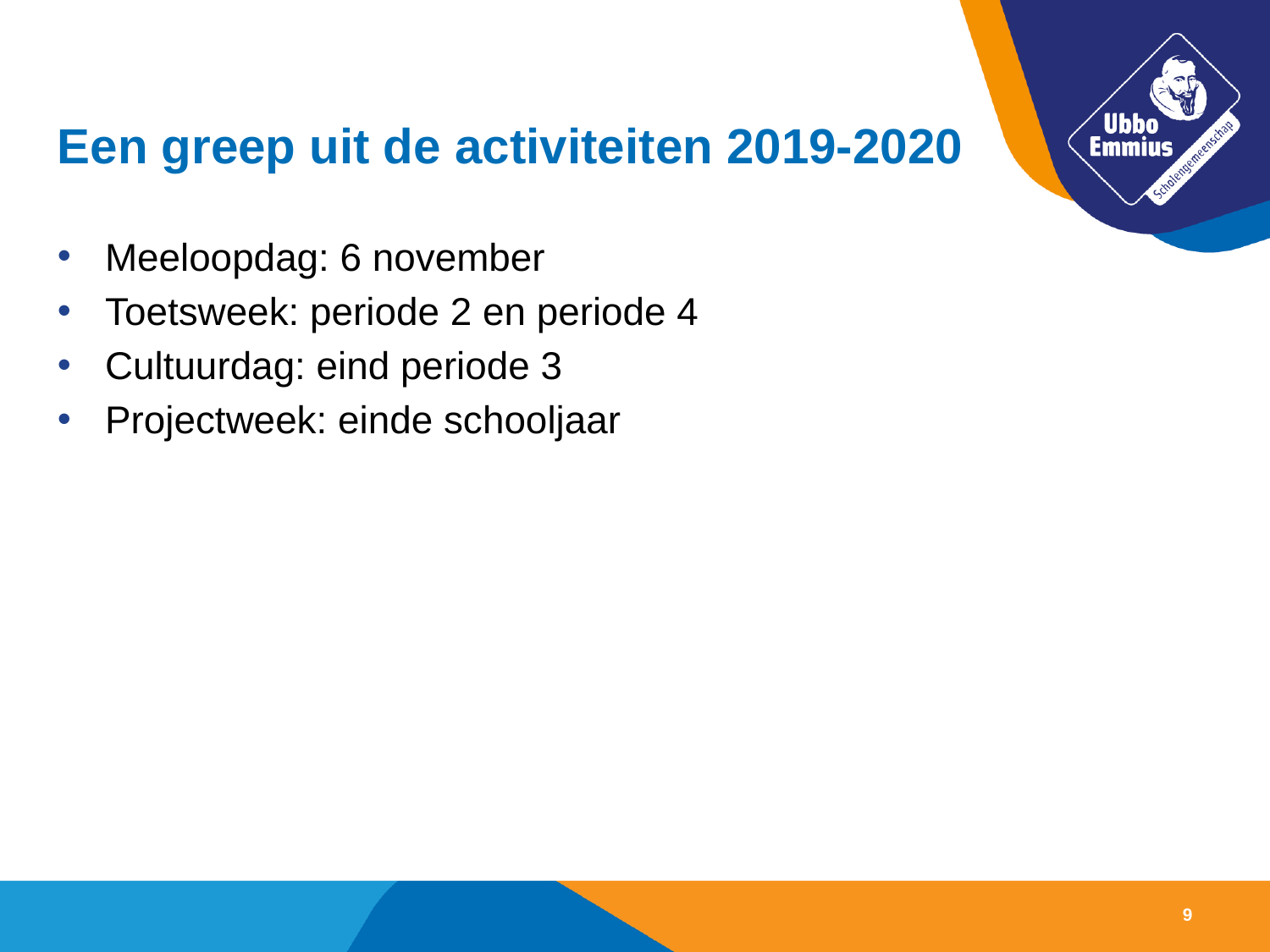

# Een greep uit de activiteiten 2019-2020
Meeloopdag: 6 november
Toetsweek: periode 2 en periode 4
Cultuurdag: eind periode 3
Projectweek: einde schooljaar
9